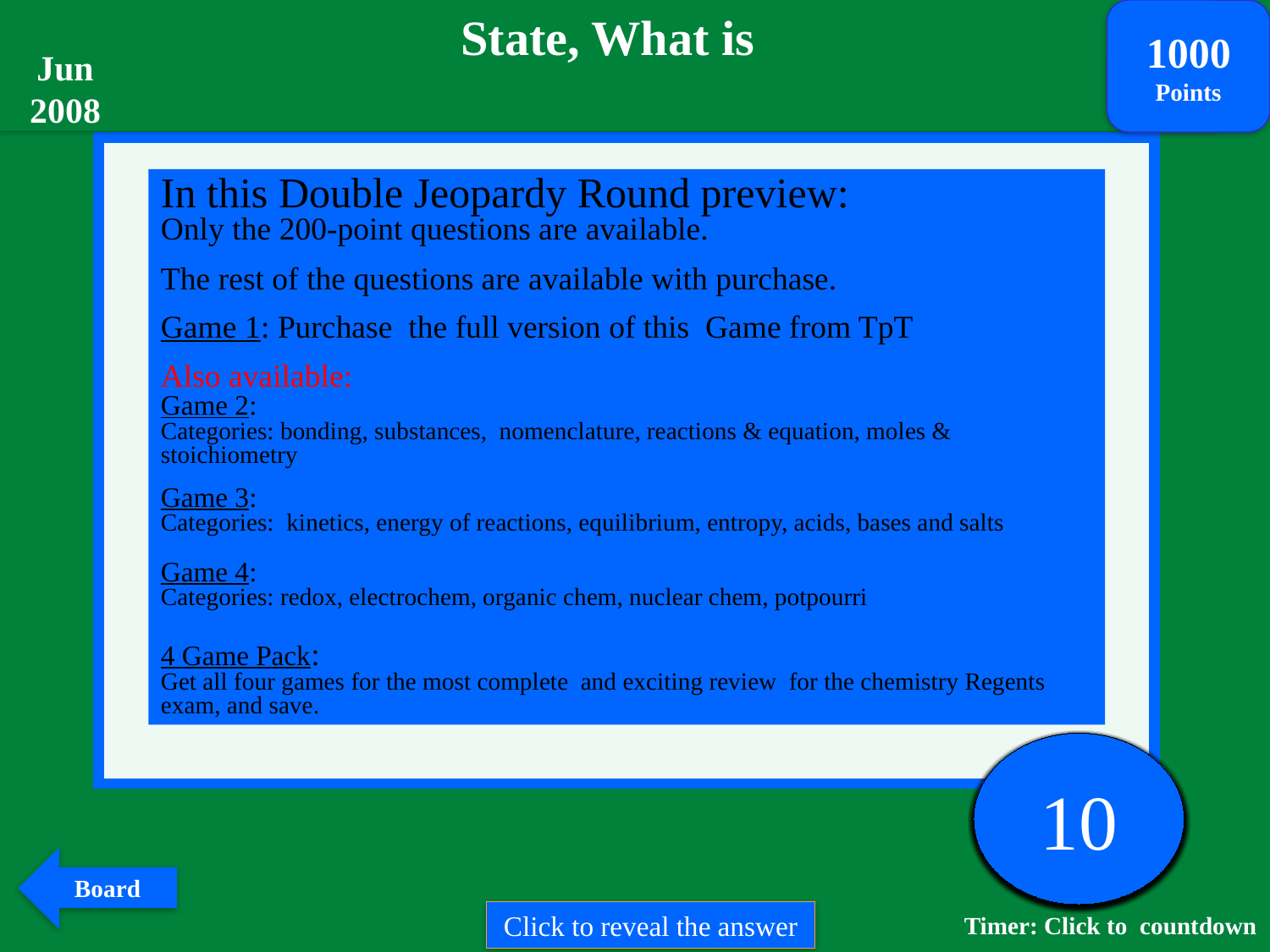

State, What is

1000
Points
Jun 2008

In this Double Jeopardy Round preview:
Only the 200-point questions are available.

The rest of the questions are available with purchase.

Game 1: Purchase  the full version of this  Game from TpT

Also available:
Game 2:
Categories: bonding, substances,  nomenclature, reactions & equation, moles & stoichiometry

Game 3:
Categories:  kinetics, energy of reactions, equilibrium, entropy, acids, bases and salts

Game 4:
Categories: redox, electrochem, organic chem, nuclear chem, potpourri

4 Game Pack:
Get all four games for the most complete  and exciting review  for the chemistry Regents exam, and save.

As atomic number increases, first ionization energy decreases.

First ionization energy decreases.
Times up
1
2
3
4
5
6
7
8
9
10
Board
Click to reveal the answer
Timer: Click to  countdown